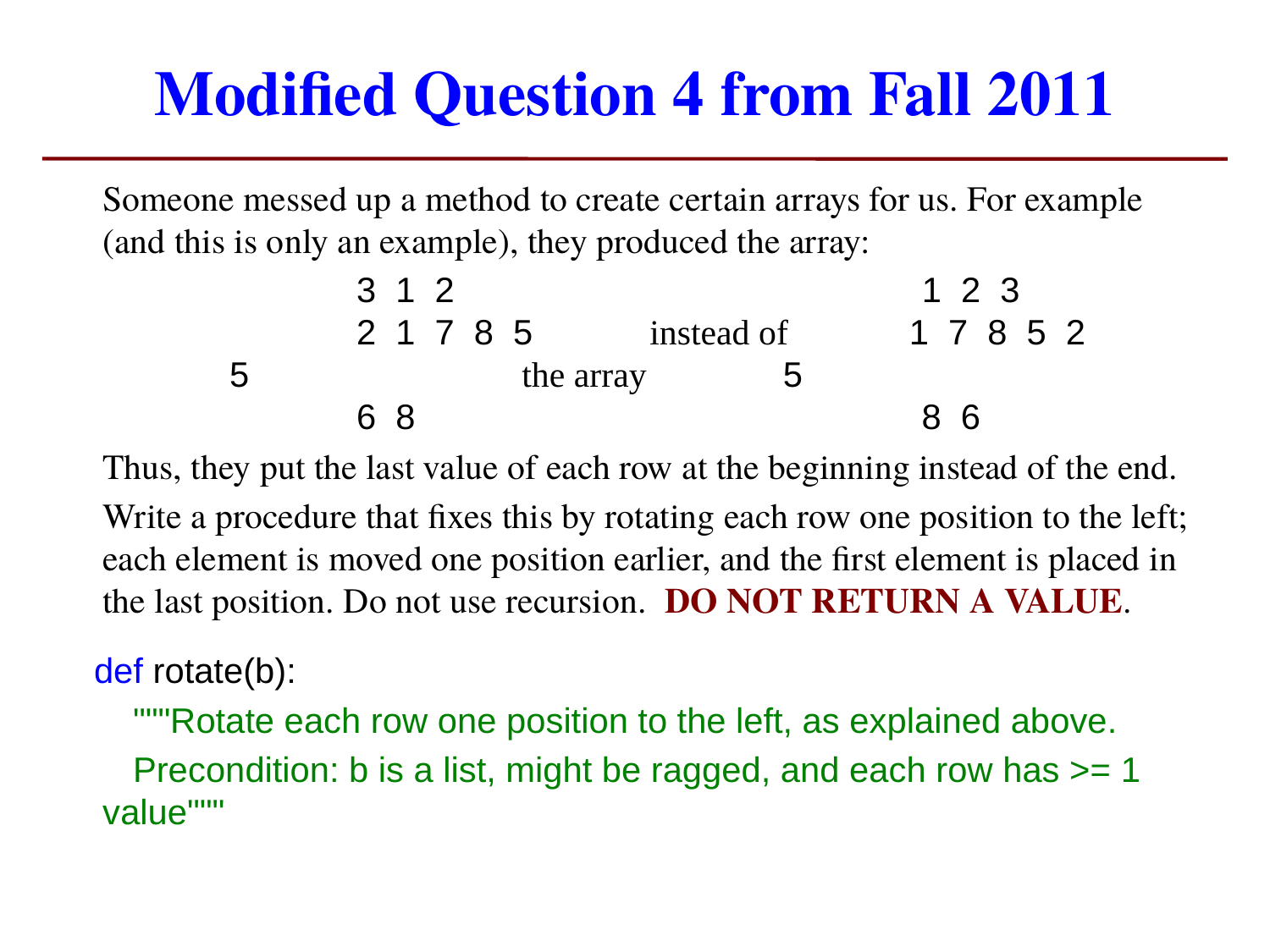

# Modified Question 4 from Fall 2011
	Someone messed up a method to create certain arrays for us. For example (and this is only an example), they produced the array:
			3  1  2                                                1  2  3
		2  1  7  8  5            instead of             1  7  8  5  2
         	5                            the array              5
		6  8                                                    8  6
	Thus, they put the last value of each row at the beginning instead of the end.
	Write a procedure that fixes this by rotating each row one position to the left; each element is moved one position earlier, and the first element is placed in the last position. Do not use recursion.  DO NOT RETURN A VALUE.
    def rotate(b):
        """Rotate each row one position to the left, as explained above.
        Precondition: b is a list, might be ragged, and each row has >= 1 value"""